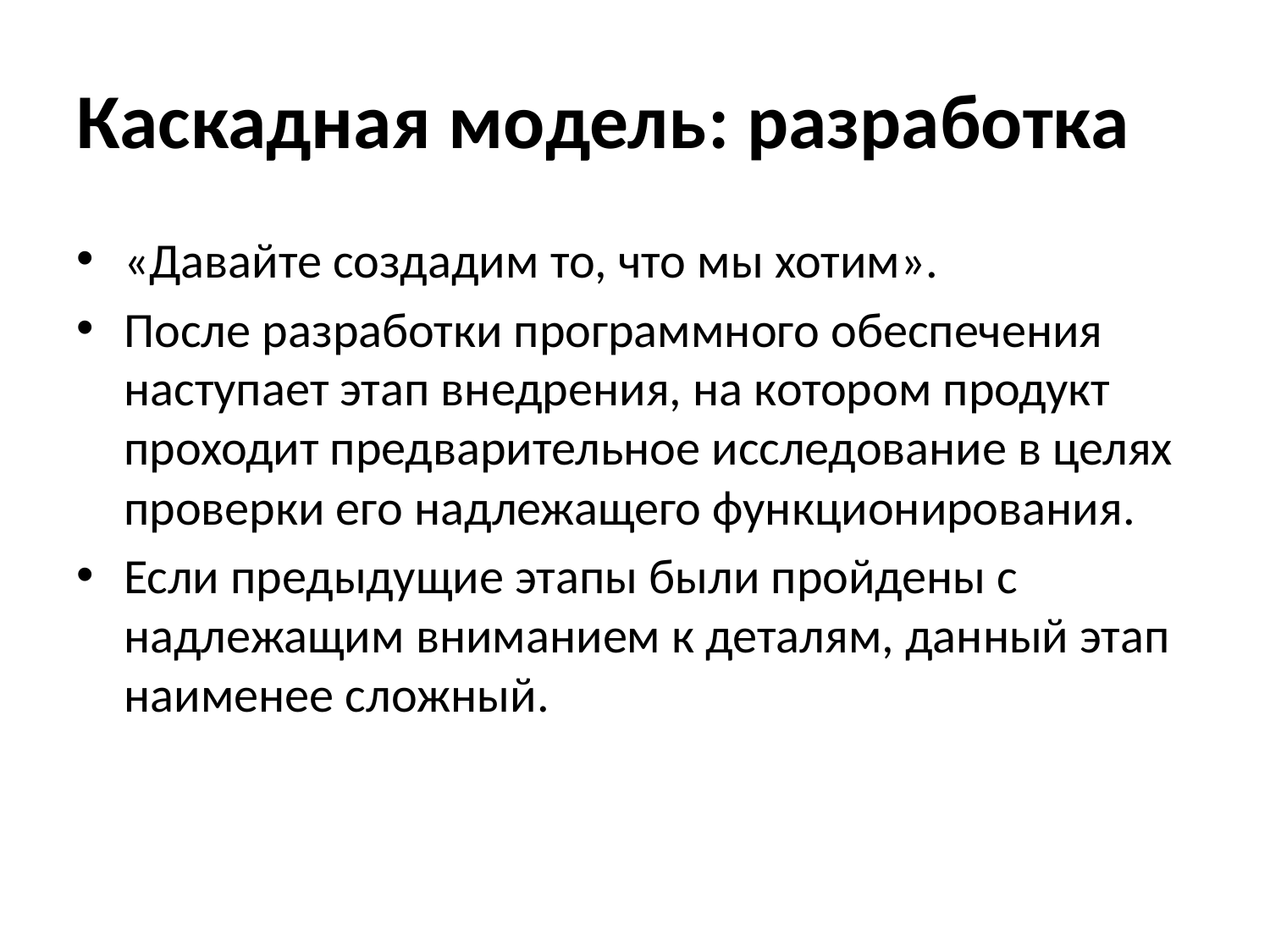

# Каскадная модель: разработка
«Давайте создадим то, что мы хотим».
После разработки программного обеспечения наступает этап внедрения, на котором продукт проходит предварительное исследование в целях проверки его надлежащего функционирования.
Если предыдущие этапы были пройдены с надлежащим вниманием к деталям, данный этап наименее сложный.